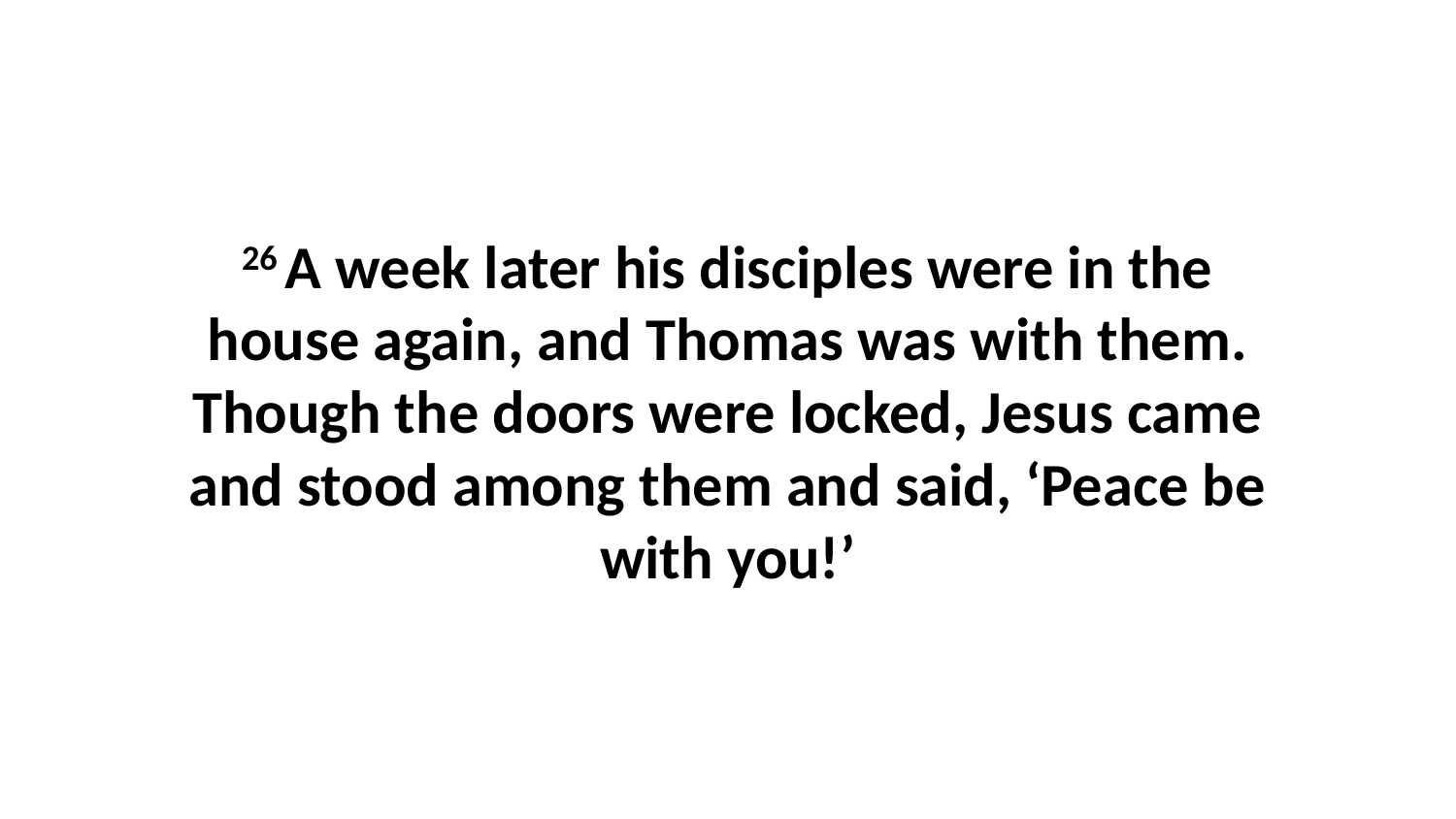

26 A week later his disciples were in the house again, and Thomas was with them. Though the doors were locked, Jesus came and stood among them and said, ‘Peace be with you!’